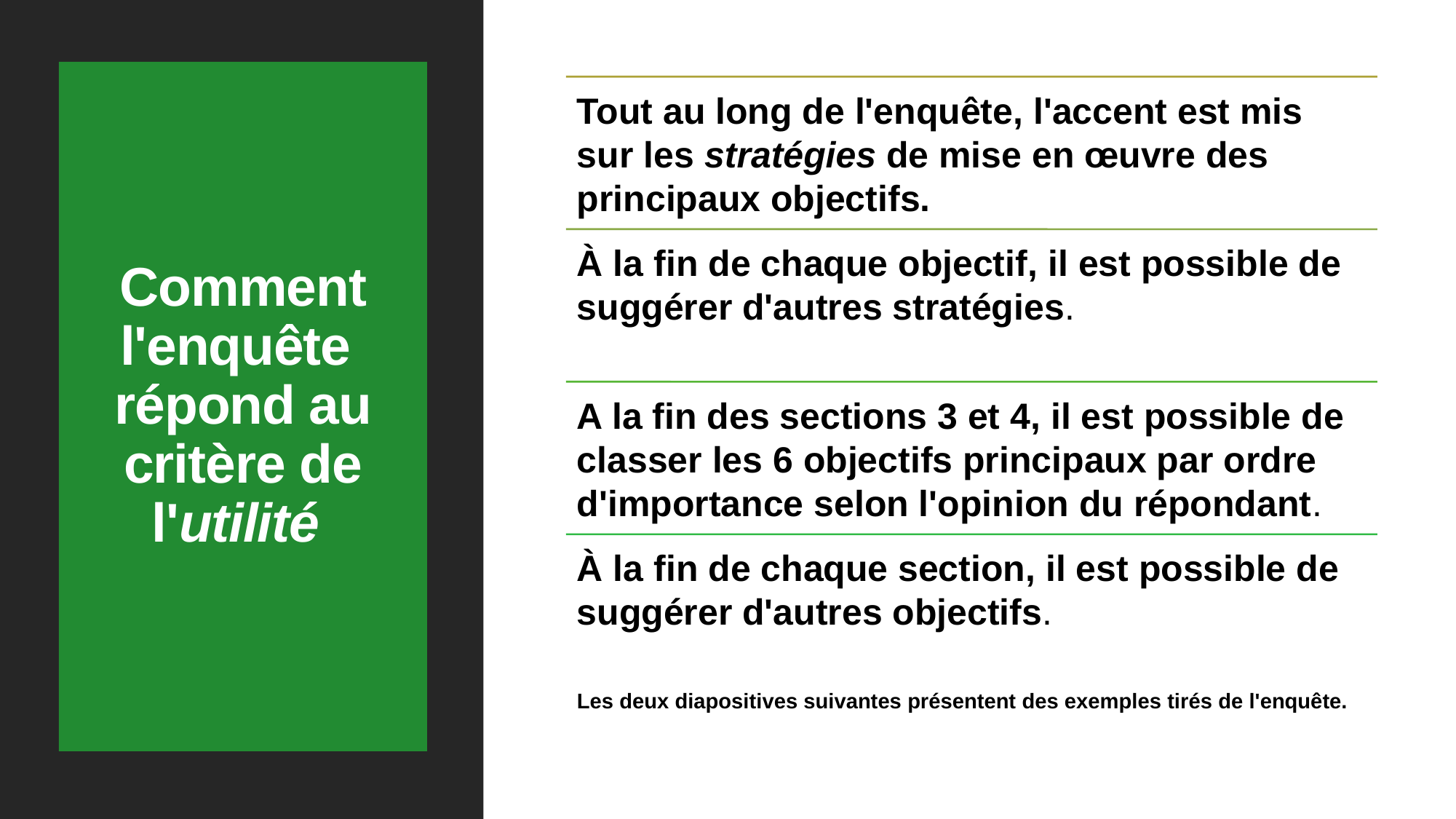

# Comment l'enquête répond au critère de l'utilité
Tout au long de l'enquête, l'accent est mis sur les stratégies de mise en œuvre des principaux objectifs.
À la fin de chaque objectif, il est possible de suggérer d'autres stratégies.
A la fin des sections 3 et 4, il est possible de classer les 6 objectifs principaux par ordre d'importance selon l'opinion du répondant.
À la fin de chaque section, il est possible de suggérer d'autres objectifs.

Les deux diapositives suivantes présentent des exemples tirés de l'enquête.